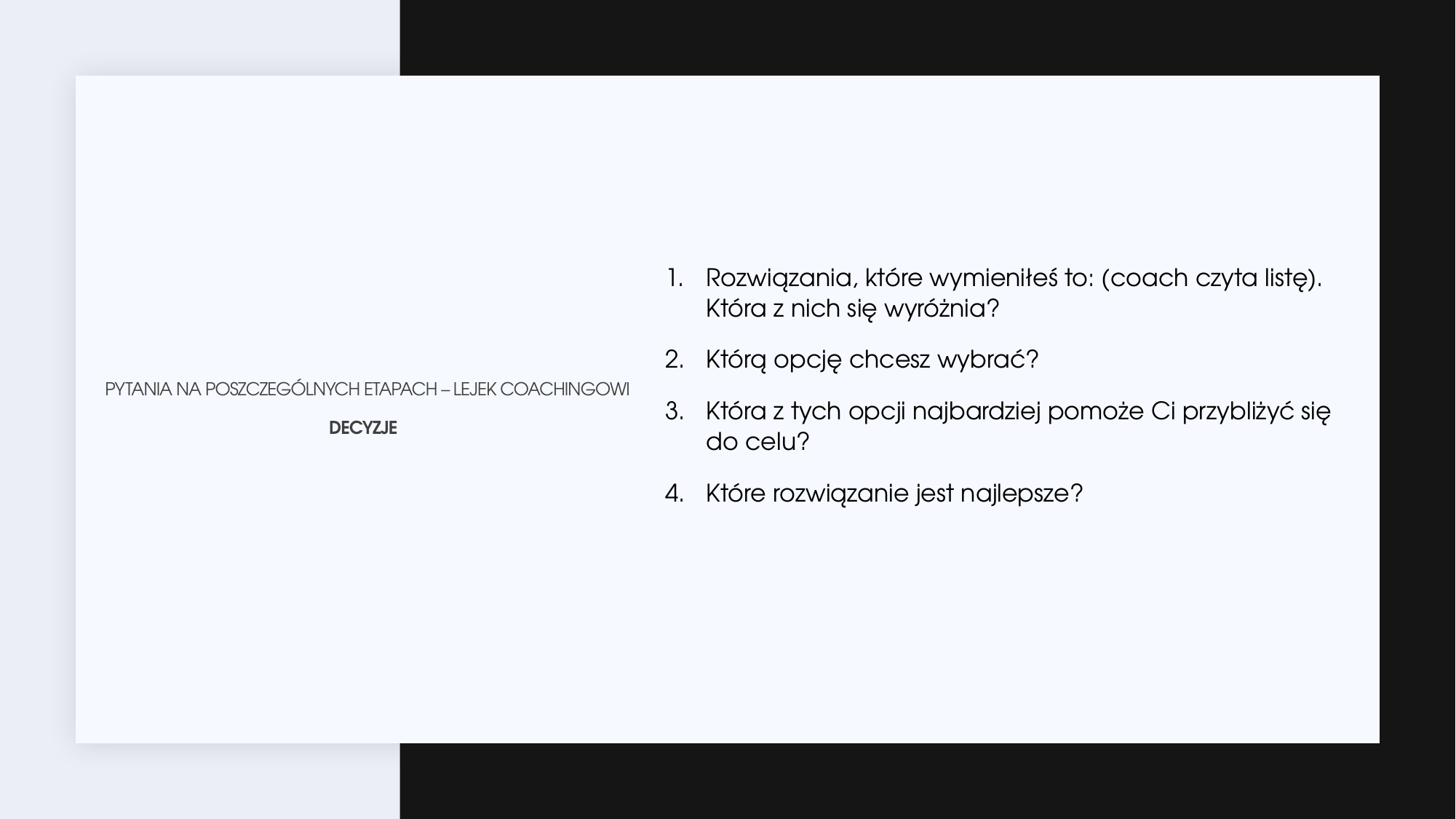

Rozwiązania, które wymieniłeś to: (coach czyta listę). Która z nich się wyróżnia?
Którą opcję chcesz wybrać?
Która z tych opcji najbardziej pomoże Ci przybliżyć się do celu?
Które rozwiązanie jest najlepsze?

# Pytania na poszczególnych etapach – lejek coachingowi decyzje